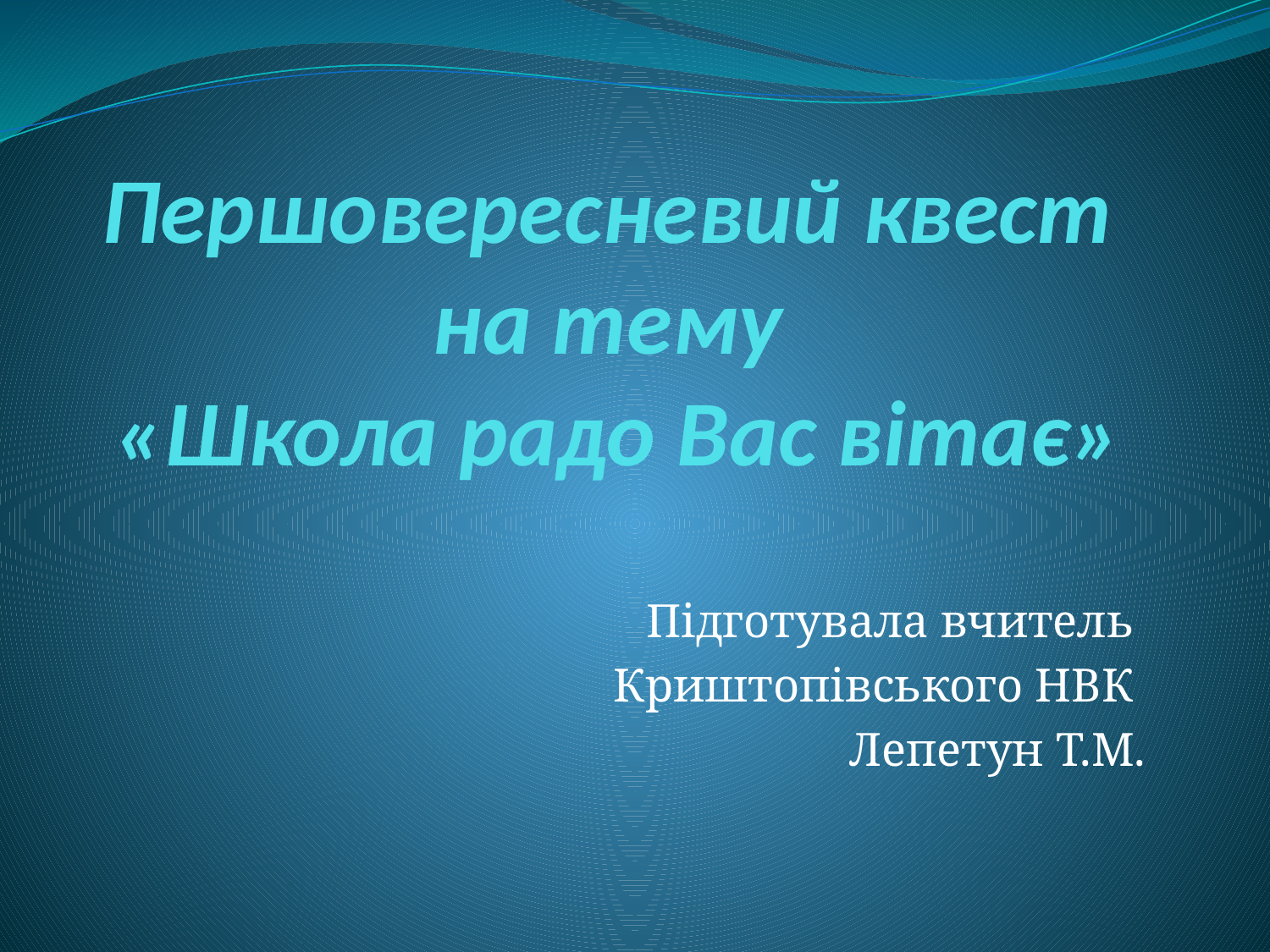

# Першовересневий квест на тему «Школа радо Вас вітає»
Підготувала вчитель
   Криштопівського НВК
Лепетун Т.М.